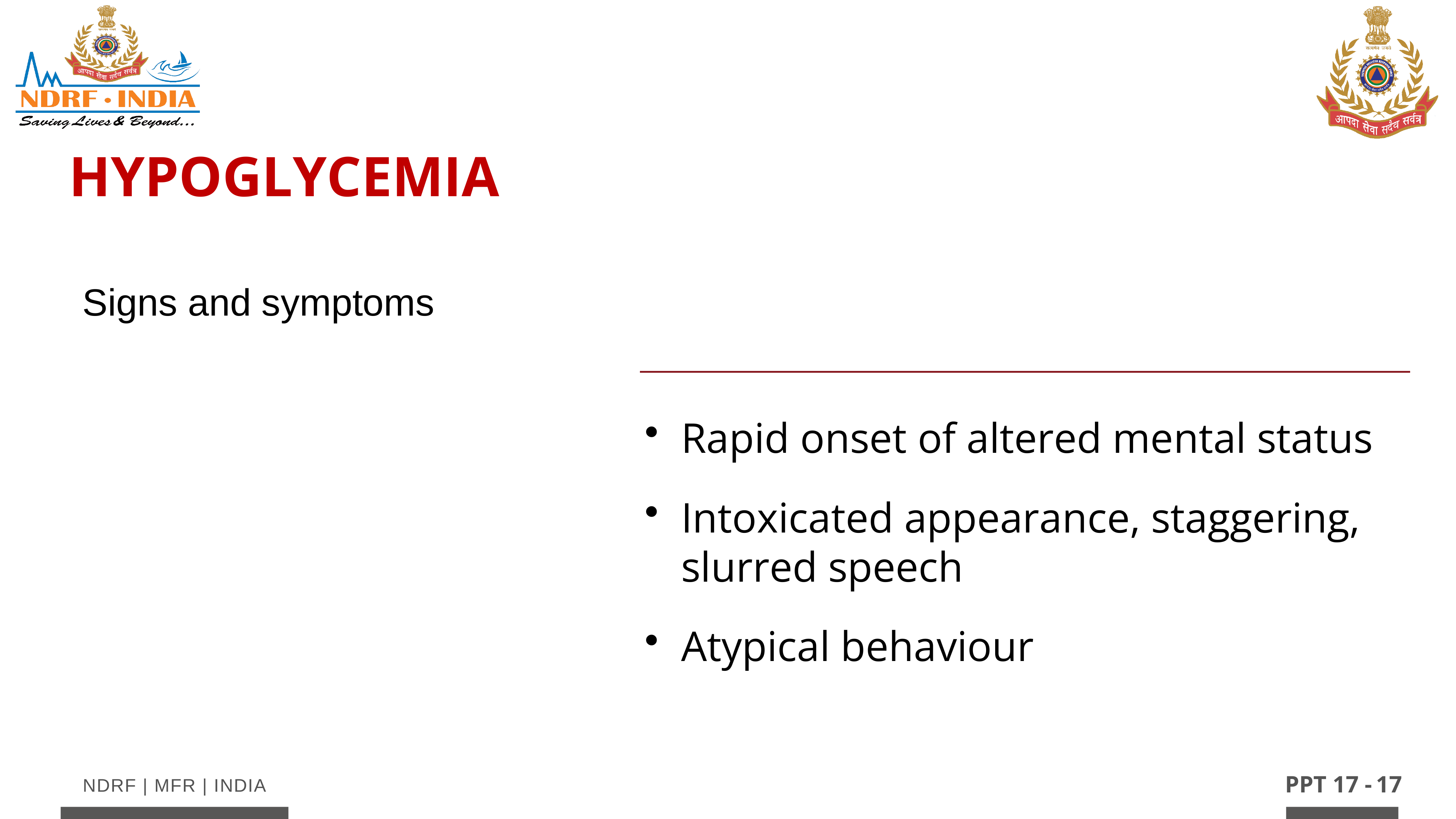

Hypoglycemia
Signs and symptoms

Rapid onset of altered mental status
Intoxicated appearance, staggering, slurred speech
Atypical behaviour